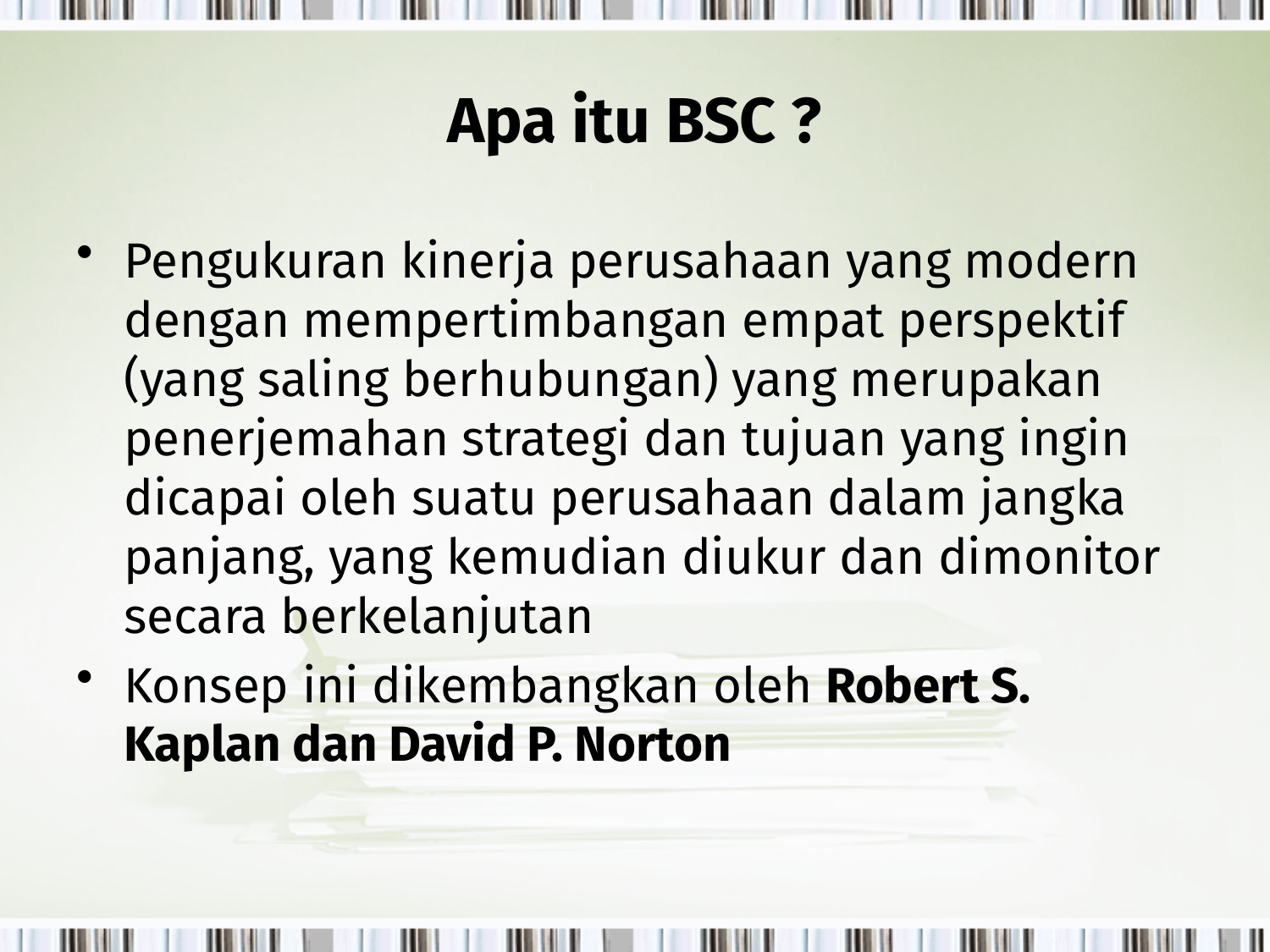

# Apa itu BSC ?
Pengukuran kinerja perusahaan yang modern dengan mempertimbangan empat perspektif (yang saling berhubungan) yang merupakan penerjemahan strategi dan tujuan yang ingin dicapai oleh suatu perusahaan dalam jangka panjang, yang kemudian diukur dan dimonitor secara berkelanjutan
Konsep ini dikembangkan oleh Robert S. Kaplan dan David P. Norton